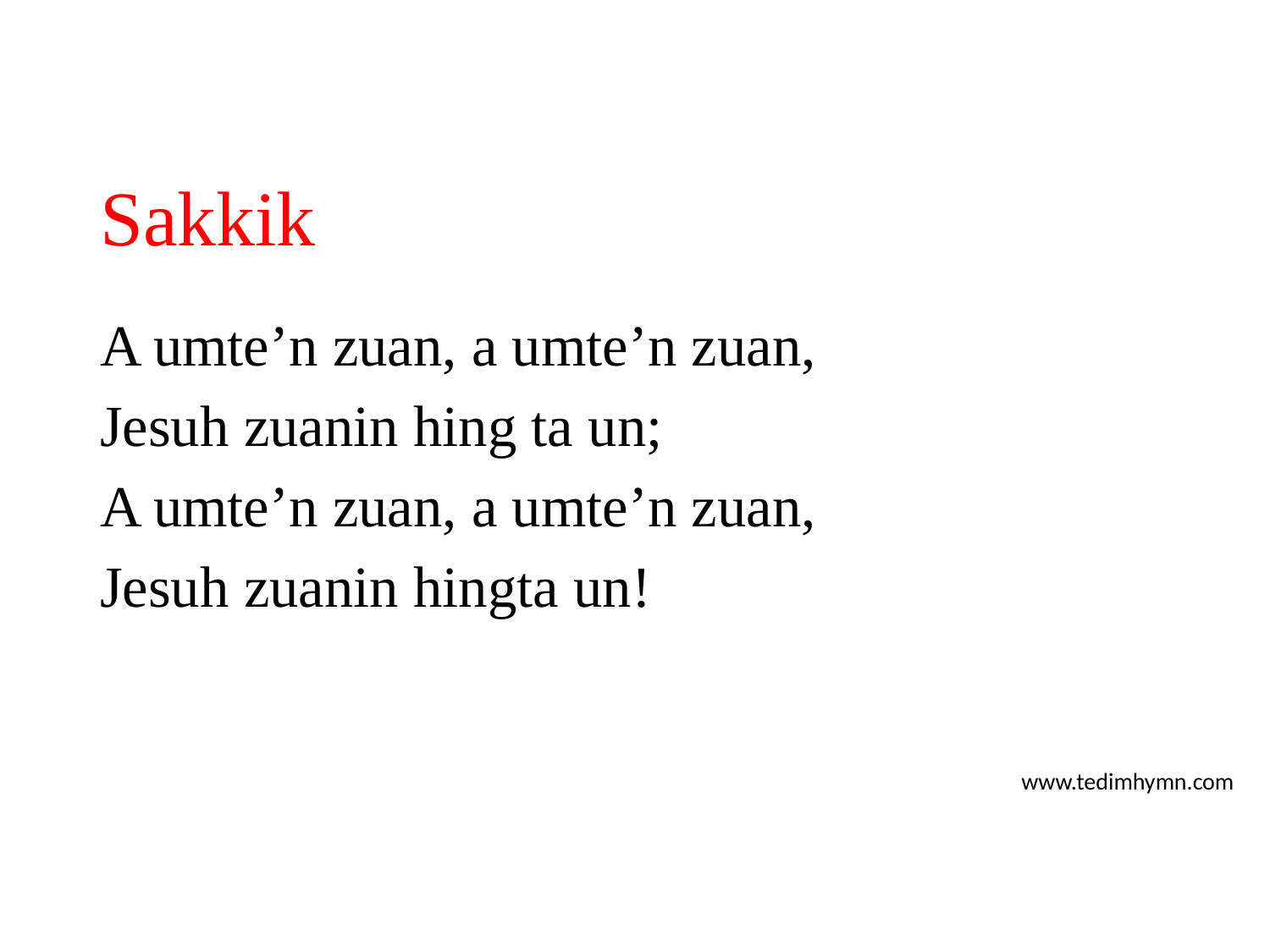

# Sakkik
A umte’n zuan, a umte’n zuan,
Jesuh zuanin hing ta un;
A umte’n zuan, a umte’n zuan,
Jesuh zuanin hingta un!

www.tedimhymn.com